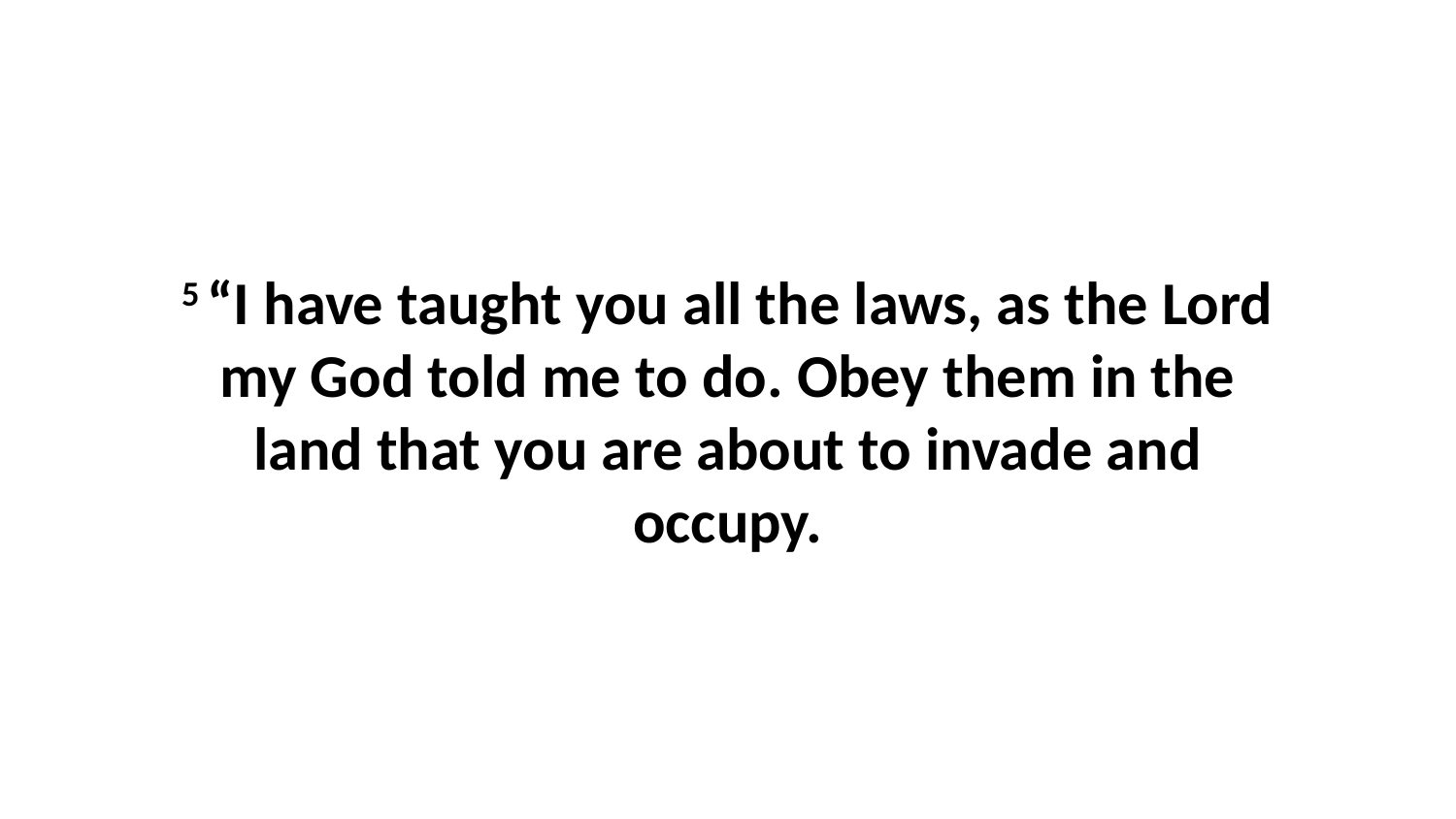

5 “I have taught you all the laws, as the Lord my God told me to do. Obey them in the land that you are about to invade and occupy.